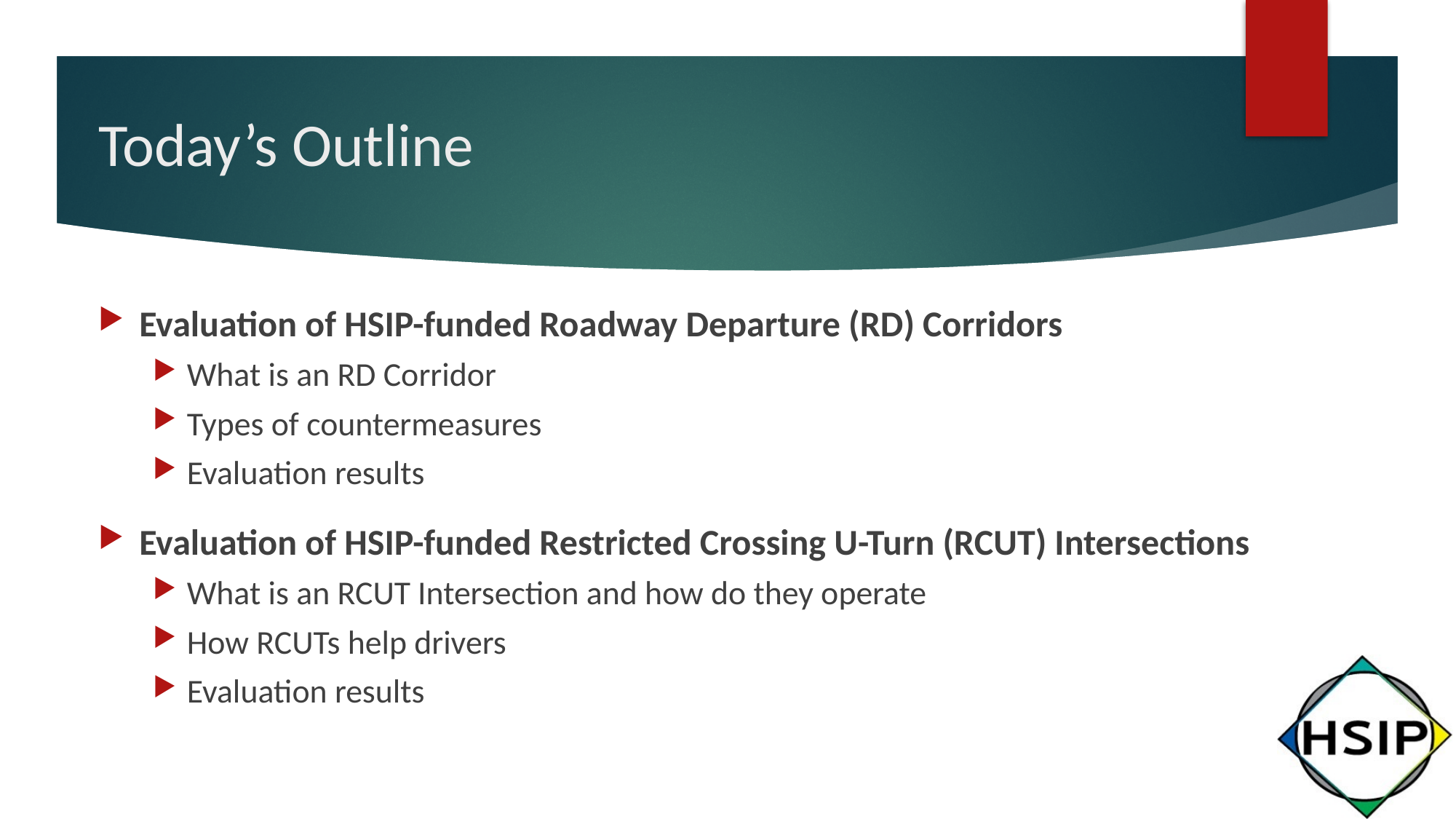

# Today’s Outline
Evaluation of HSIP-funded Roadway Departure (RD) Corridors
What is an RD Corridor
Types of countermeasures
Evaluation results
Evaluation of HSIP-funded Restricted Crossing U-Turn (RCUT) Intersections
What is an RCUT Intersection and how do they operate
How RCUTs help drivers
Evaluation results